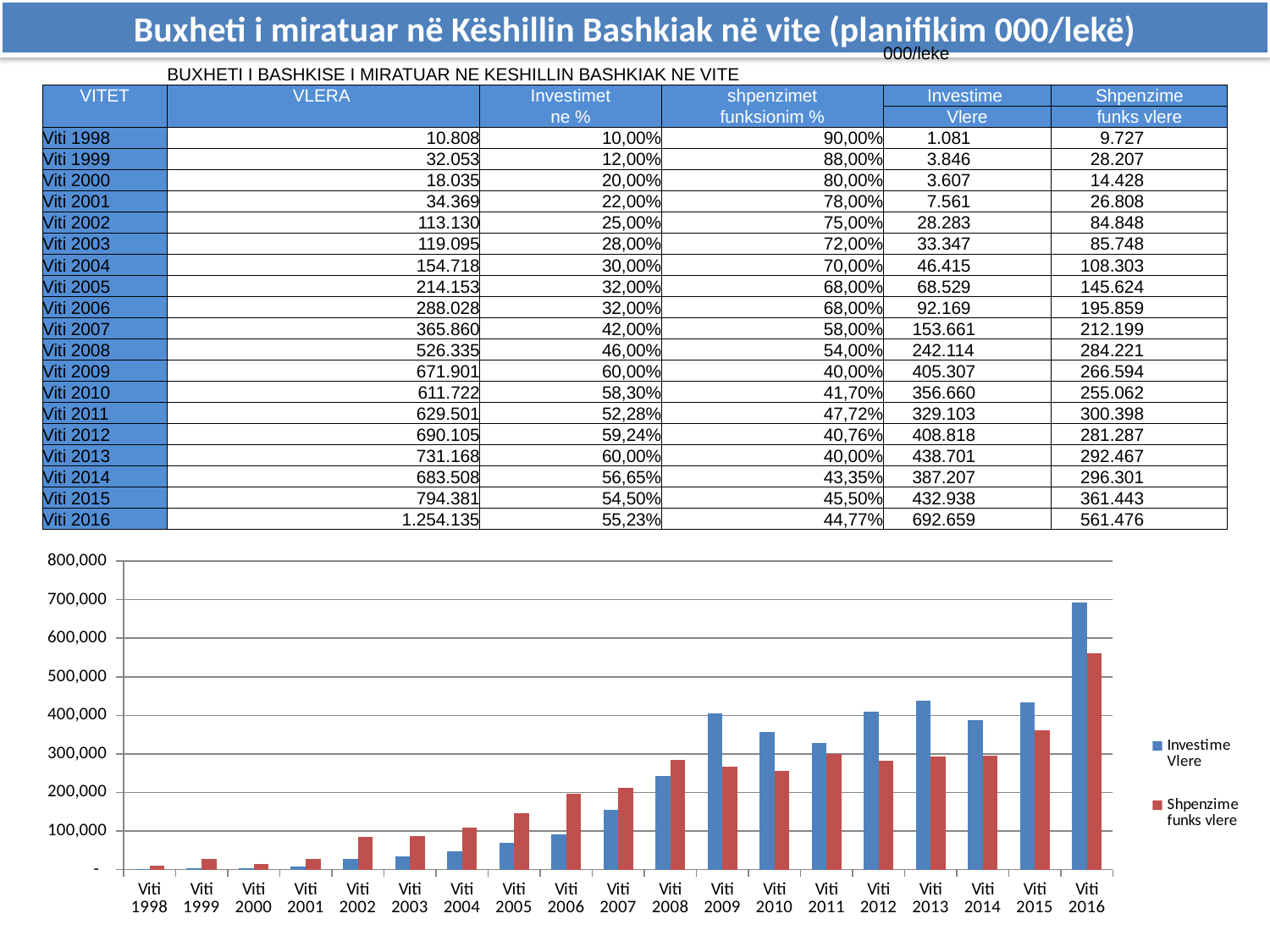

Buxheti i miratuar në Këshillin Bashkiak në vite (planifikim 000/lekë)
|  |  |  |  | 000/leke |  |
| --- | --- | --- | --- | --- | --- |
|  | BUXHETI I BASHKISE I MIRATUAR NE KESHILLIN BASHKIAK NE VITE |  |  |  |  |
| VITET | VLERA | Investimet | shpenzimet | Investime | Shpenzime |
|  |  | ne % | funksionim % | Vlere | funks vlere |
| Viti 1998 | 10.808 | 10,00% | 90,00% | 1.081 | 9.727 |
| Viti 1999 | 32.053 | 12,00% | 88,00% | 3.846 | 28.207 |
| Viti 2000 | 18.035 | 20,00% | 80,00% | 3.607 | 14.428 |
| Viti 2001 | 34.369 | 22,00% | 78,00% | 7.561 | 26.808 |
| Viti 2002 | 113.130 | 25,00% | 75,00% | 28.283 | 84.848 |
| Viti 2003 | 119.095 | 28,00% | 72,00% | 33.347 | 85.748 |
| Viti 2004 | 154.718 | 30,00% | 70,00% | 46.415 | 108.303 |
| Viti 2005 | 214.153 | 32,00% | 68,00% | 68.529 | 145.624 |
| Viti 2006 | 288.028 | 32,00% | 68,00% | 92.169 | 195.859 |
| Viti 2007 | 365.860 | 42,00% | 58,00% | 153.661 | 212.199 |
| Viti 2008 | 526.335 | 46,00% | 54,00% | 242.114 | 284.221 |
| Viti 2009 | 671.901 | 60,00% | 40,00% | 405.307 | 266.594 |
| Viti 2010 | 611.722 | 58,30% | 41,70% | 356.660 | 255.062 |
| Viti 2011 | 629.501 | 52,28% | 47,72% | 329.103 | 300.398 |
| Viti 2012 | 690.105 | 59,24% | 40,76% | 408.818 | 281.287 |
| Viti 2013 | 731.168 | 60,00% | 40,00% | 438.701 | 292.467 |
| Viti 2014 | 683.508 | 56,65% | 43,35% | 387.207 | 296.301 |
| Viti 2015 | 794.381 | 54,50% | 45,50% | 432.938 | 361.443 |
| Viti 2016 | 1.254.135 | 55,23% | 44,77% | 692.659 | 561.476 |

### Chart

| Category | Investime  Vlere | Shpenzime funks vlere |
|---|---|---|
| Viti 1998 | 1080.8 | 9727.2 |
| Viti 1999 | 3846.36 | 28206.63999999999 |
| Viti 2000 | 3607.0 | 14428.0 |
| Viti 2001 | 7561.18 | 26807.82 |
| Viti 2002 | 28282.5 | 84847.5 |
| Viti 2003 | 33346.600000000006 | 85748.4 |
| Viti 2004 | 46415.4 | 108302.59999999999 |
| Viti 2005 | 68528.95999999999 | 145624.04 |
| Viti 2006 | 92168.95999999999 | 195859.04 |
| Viti 2007 | 153661.19999999998 | 212198.8 |
| Viti 2008 | 242114.1 | 284220.9 |
| Viti 2009 | 405307.0 | 266594.0 |
| Viti 2010 | 356660.0 | 255062.0 |
| Viti 2011 | 329103.1227999999 | 300397.8772 |
| Viti 2012 | 408818.20200000005 | 281286.798 |
| Viti 2013 | 438700.80000000005 | 292467.2 |
| Viti 2014 | 387207.282 | 296300.718 |
| Viti 2015 | 432937.6449999999 | 361443.35500000004 |
| Viti 2016 | 692658.7605 | 561476.2394999998 |